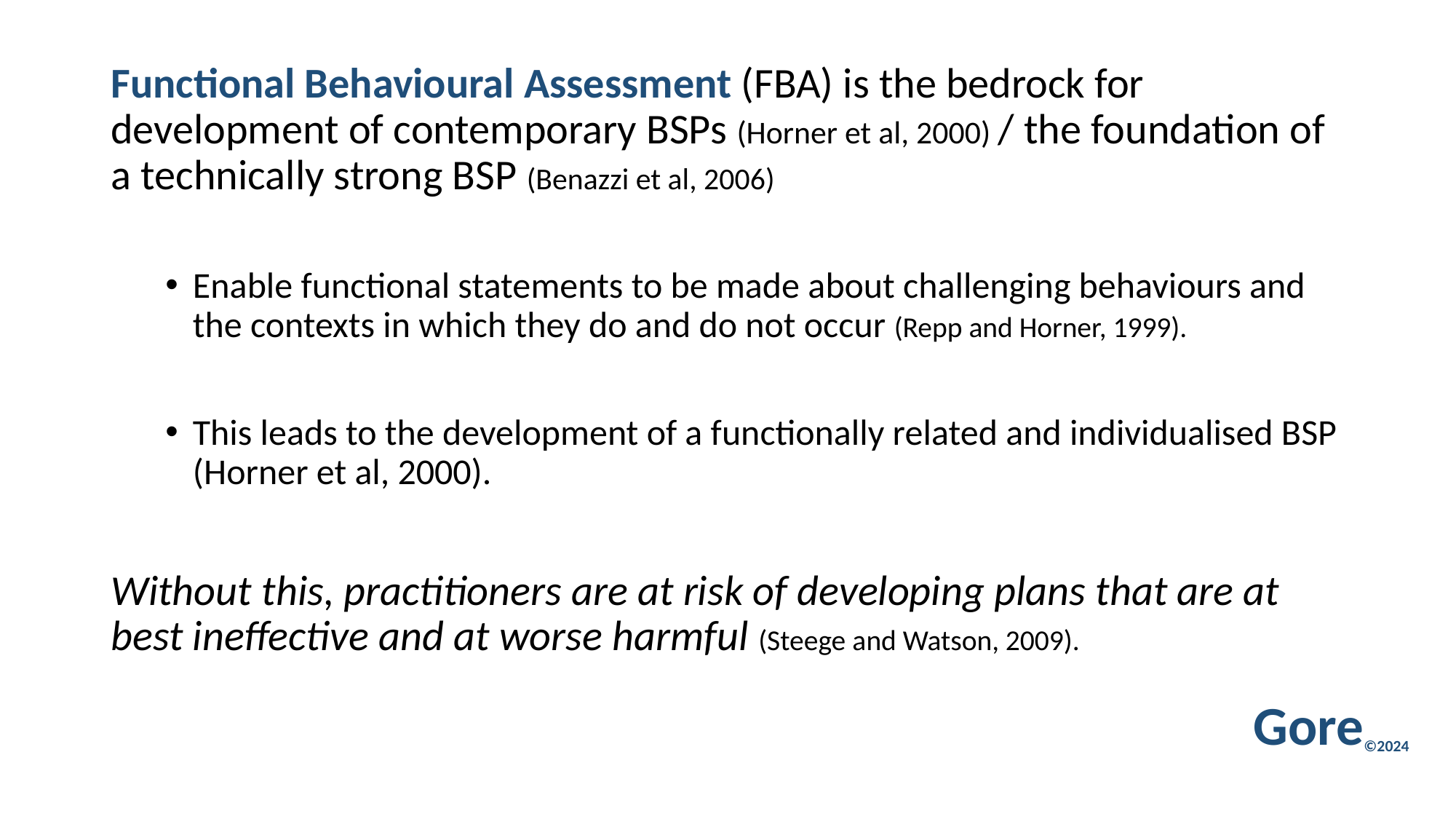

Functional Behavioural Assessment (FBA) is the bedrock for development of contemporary BSPs (Horner et al, 2000) / the foundation of a technically strong BSP (Benazzi et al, 2006)

Enable functional statements to be made about challenging behaviours and the contexts in which they do and do not occur (Repp and Horner, 1999).

This leads to the development of a functionally related and individualised BSP (Horner et al, 2000).

Without this, practitioners are at risk of developing plans that are at best ineffective and at worse harmful (Steege and Watson, 2009).

Gore©2024